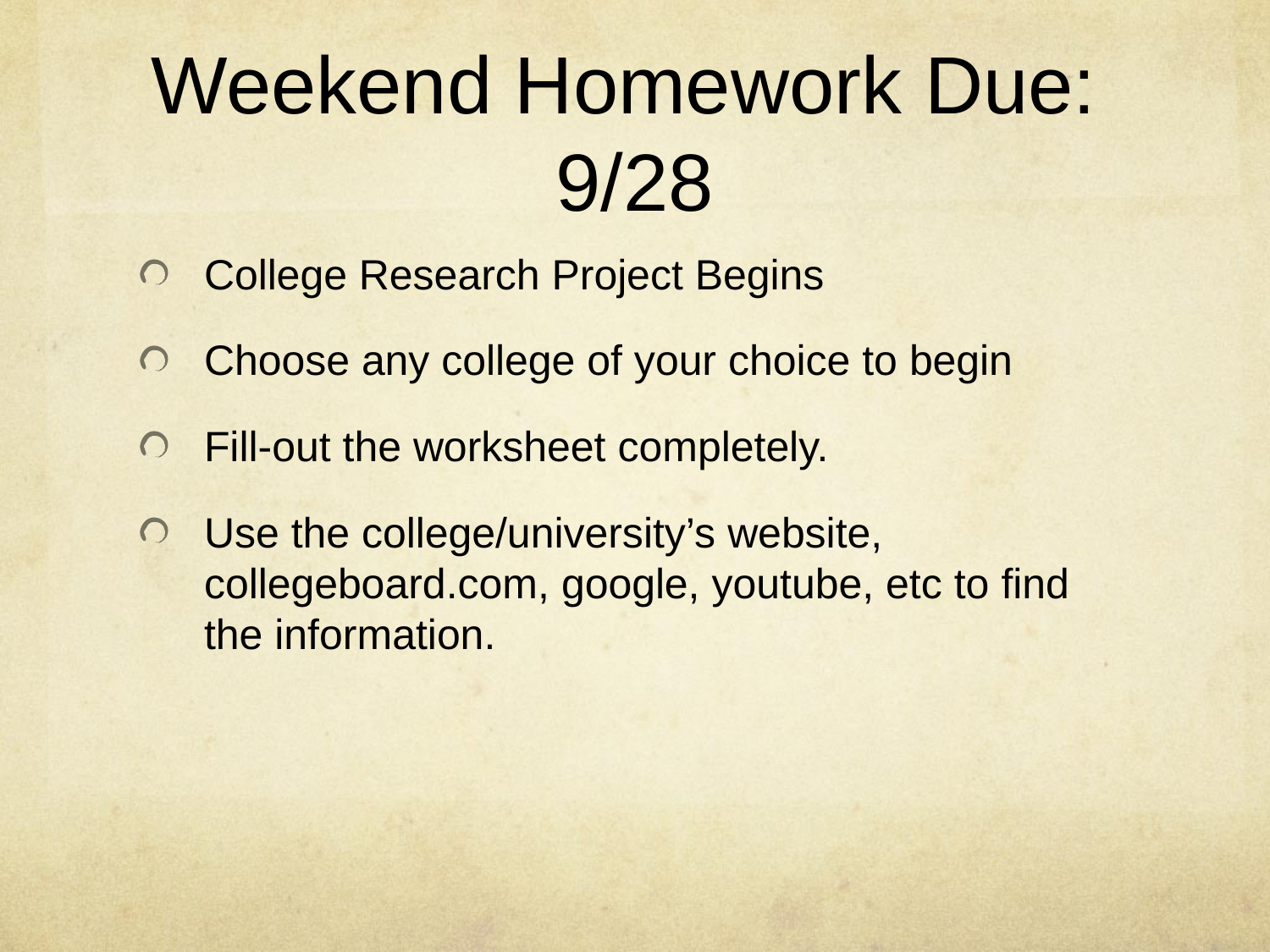

# Weekend Homework Due:  9/28
College Research Project Begins
Choose any college of your choice to begin
Fill-out the worksheet completely.
Use the college/university’s website, collegeboard.com, google, youtube, etc to find the information.